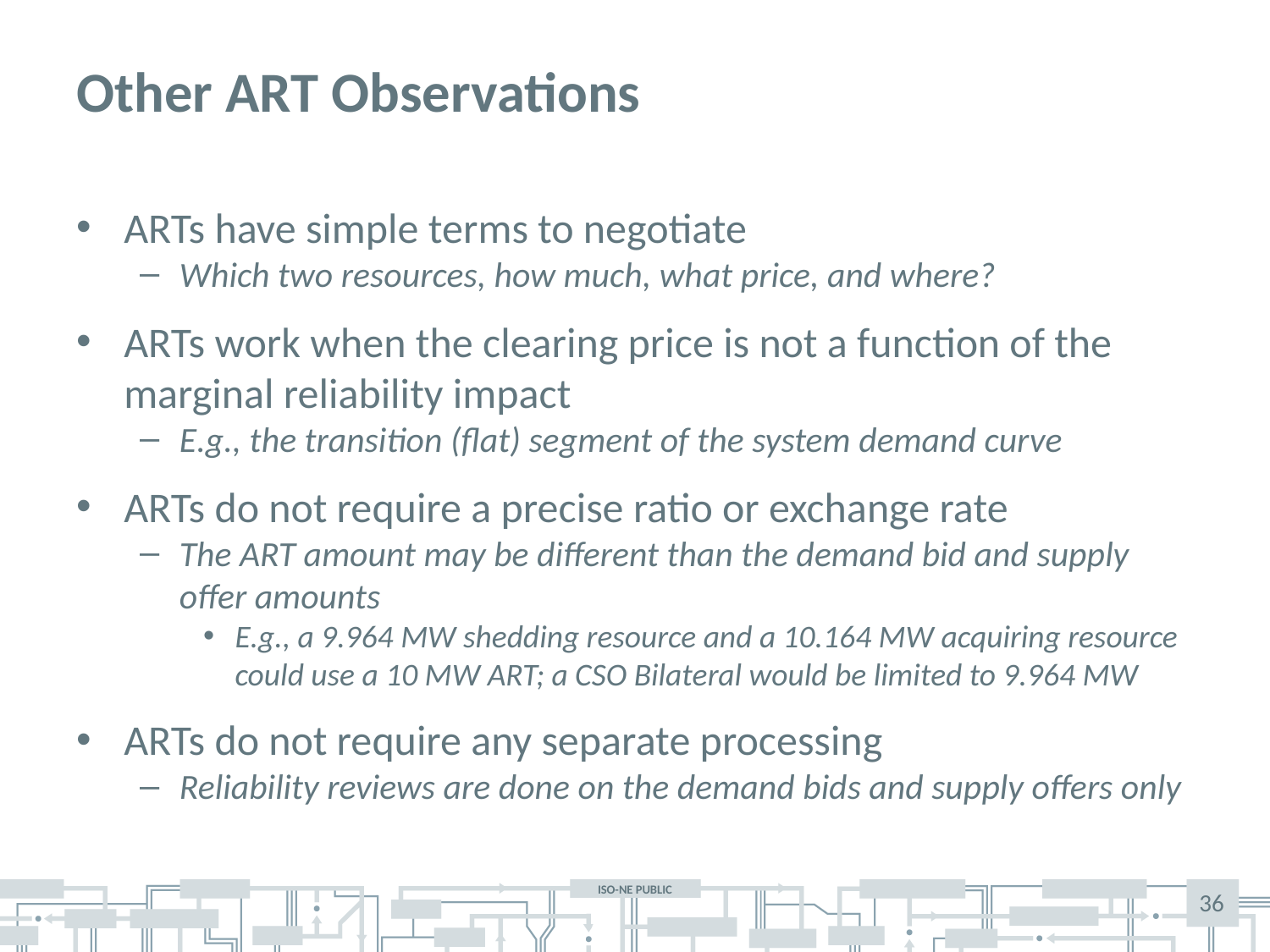

# Other ART Observations
ARTs have simple terms to negotiate
Which two resources, how much, what price, and where?
ARTs work when the clearing price is not a function of the marginal reliability impact
E.g., the transition (flat) segment of the system demand curve
ARTs do not require a precise ratio or exchange rate
The ART amount may be different than the demand bid and supply offer amounts
E.g., a 9.964 MW shedding resource and a 10.164 MW acquiring resource could use a 10 MW ART; a CSO Bilateral would be limited to 9.964 MW
ARTs do not require any separate processing
Reliability reviews are done on the demand bids and supply offers only
36